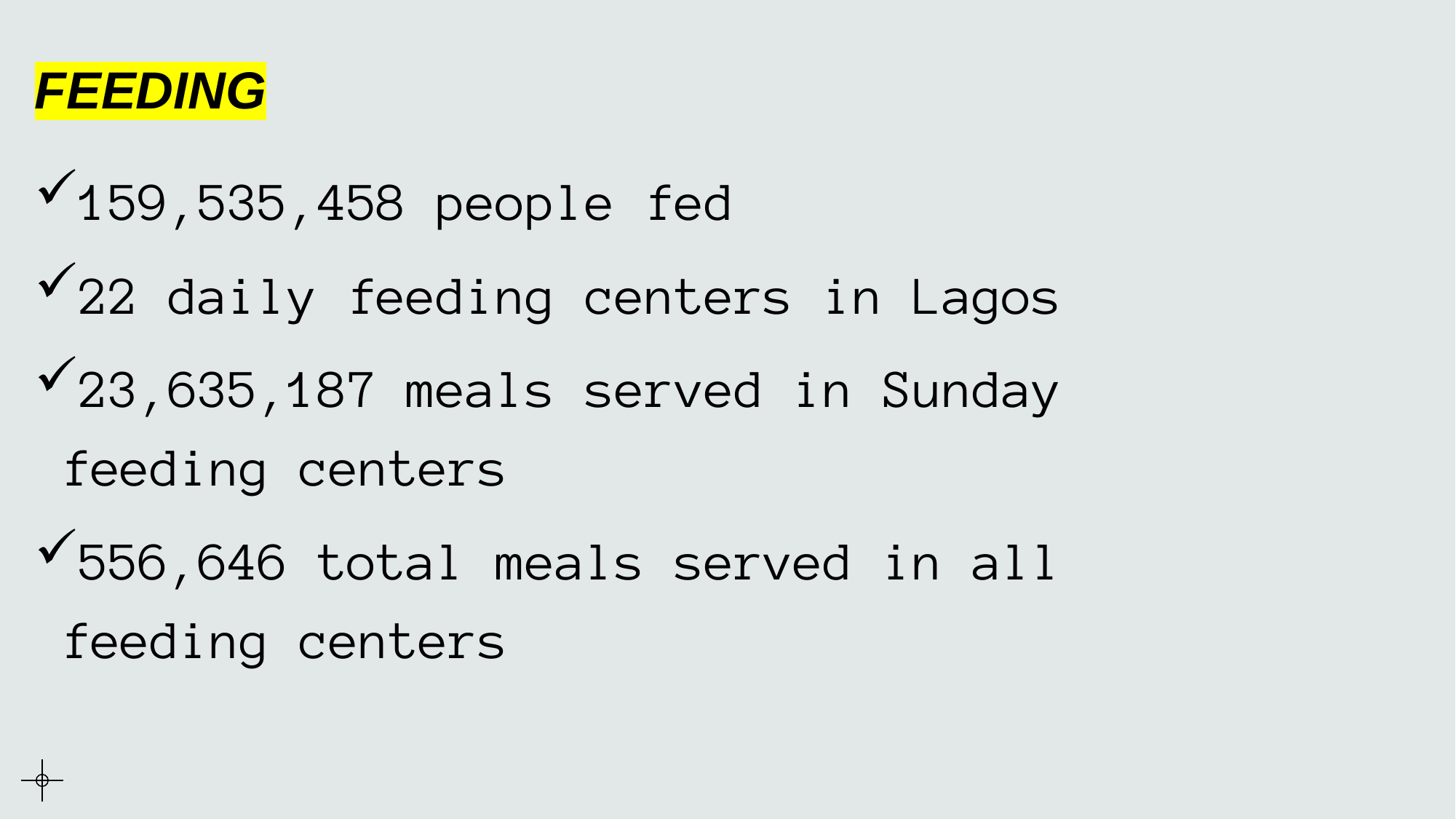

# FEEDING
159,535,458 people fed
22 daily feeding centers in Lagos
23,635,187 meals served in Sunday feeding centers
556,646 total meals served in all feeding centers